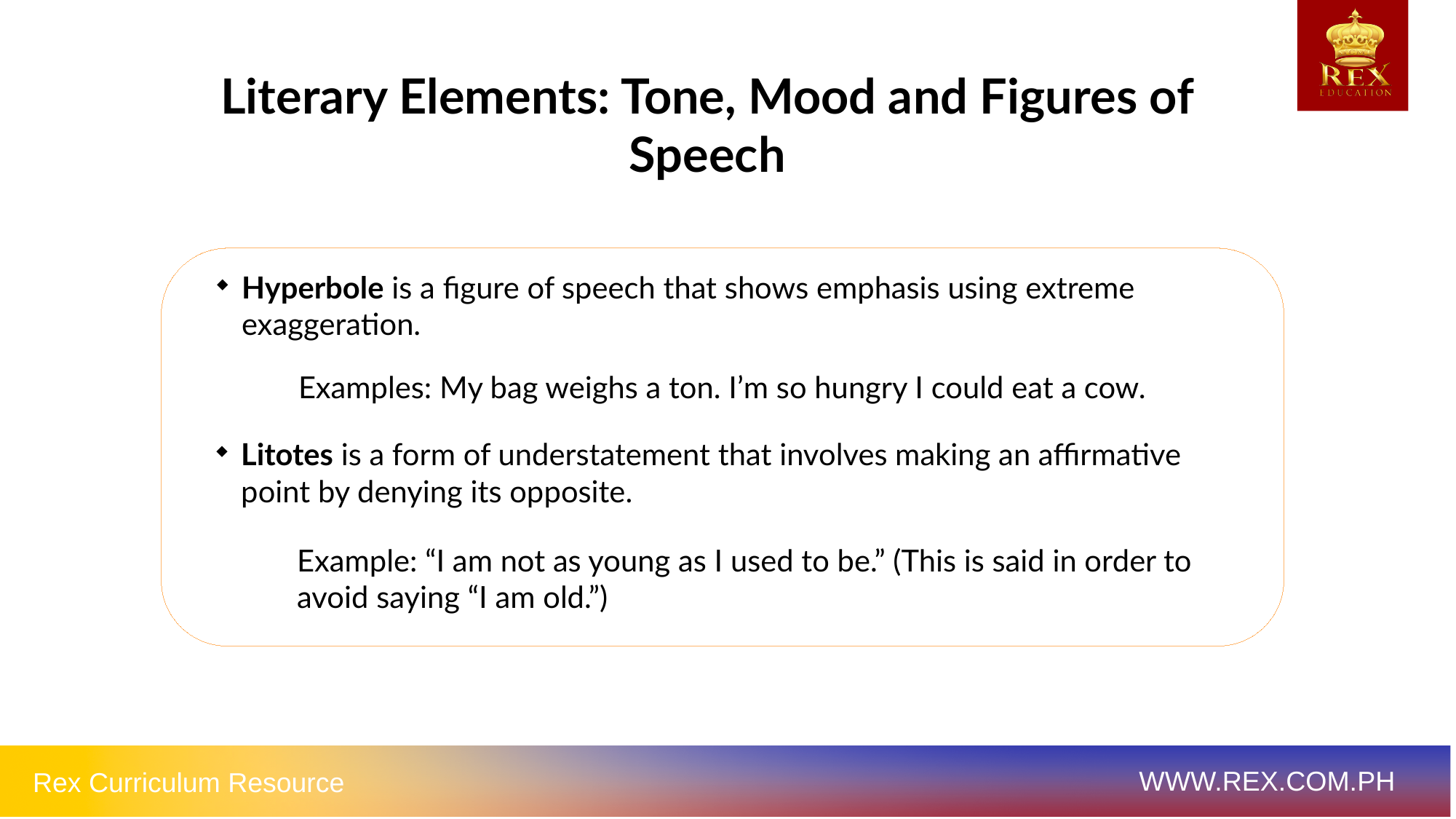

Literary Elements: Tone, Mood and Figures of Speech

Hyperbole is a figure of speech that shows emphasis using extreme exaggeration.
Examples: My bag weighs a ton. I’m so hungry I could eat a cow.
Litotes is a form of understatement that involves making an affirmative point by denying its opposite.
Example: “I am not as young as I used to be.” (This is said in order to avoid saying “I am old.”)